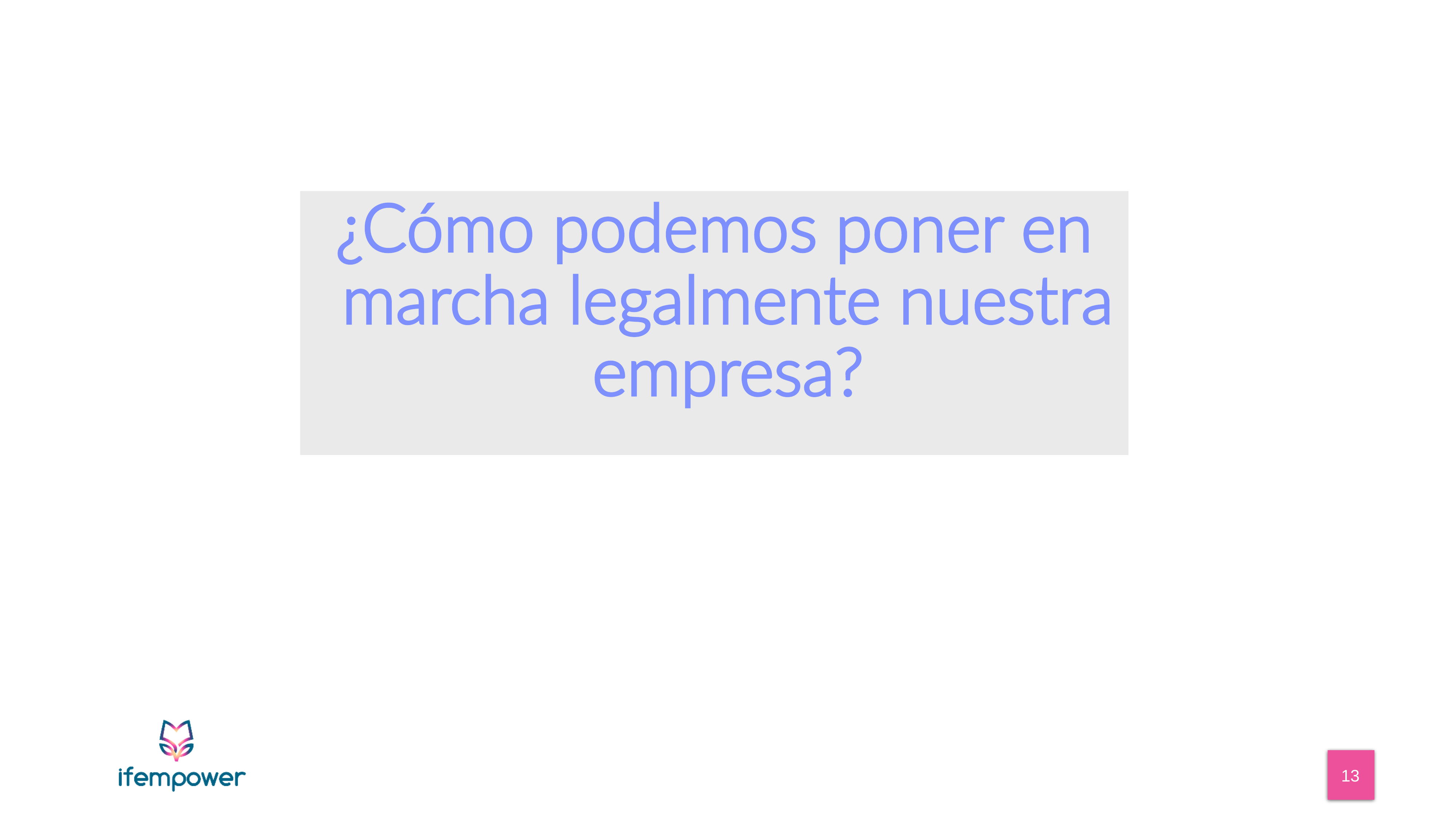

¿Cómo podemos poner en marcha legalmente nuestra empresa?